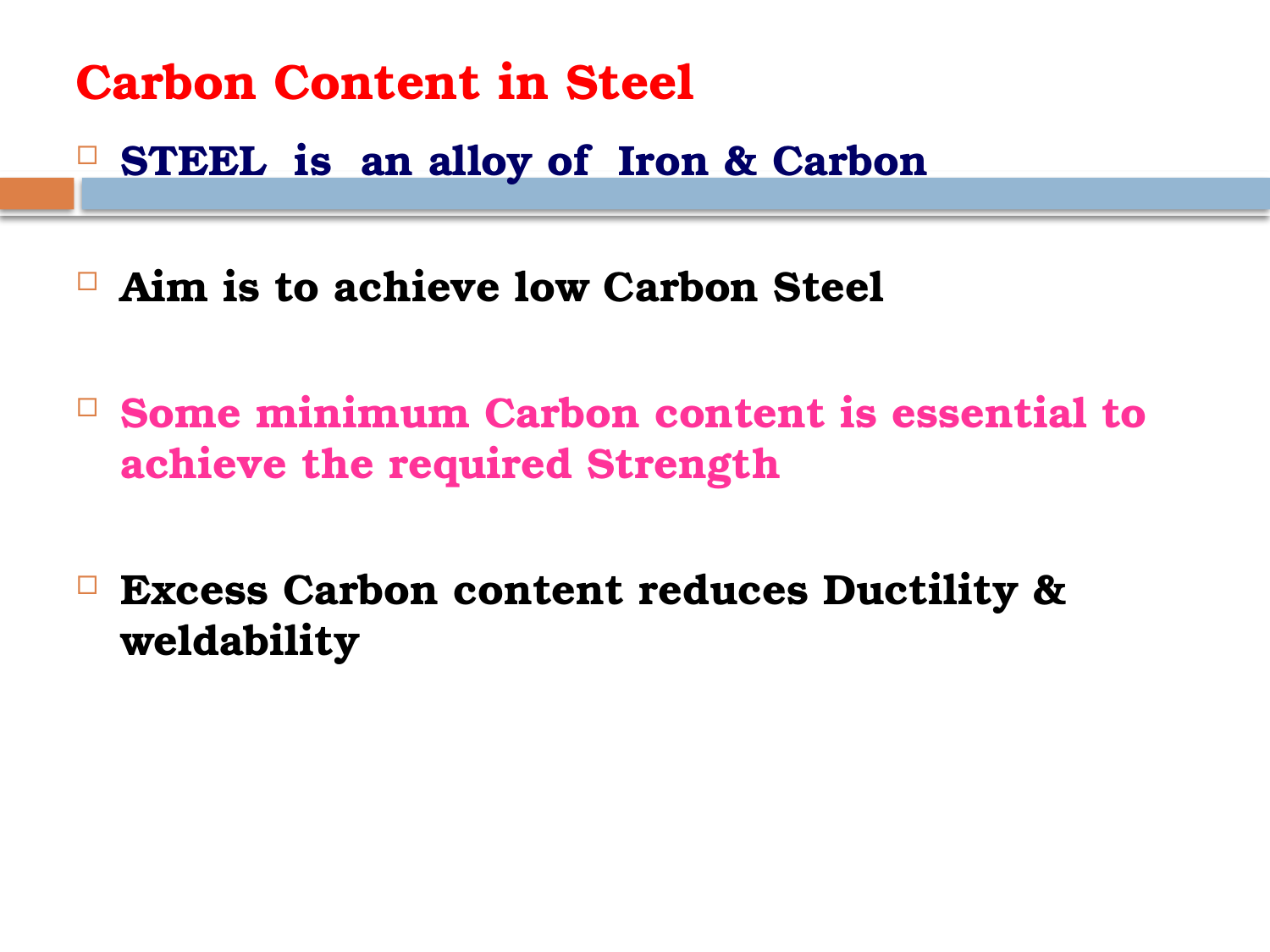

# Carbon Content in Steel
STEEL  is  an alloy of  Iron & Carbon

Aim is to achieve low Carbon Steel

Some minimum Carbon content is essential to achieve the required Strength

Excess Carbon content reduces Ductility & weldability